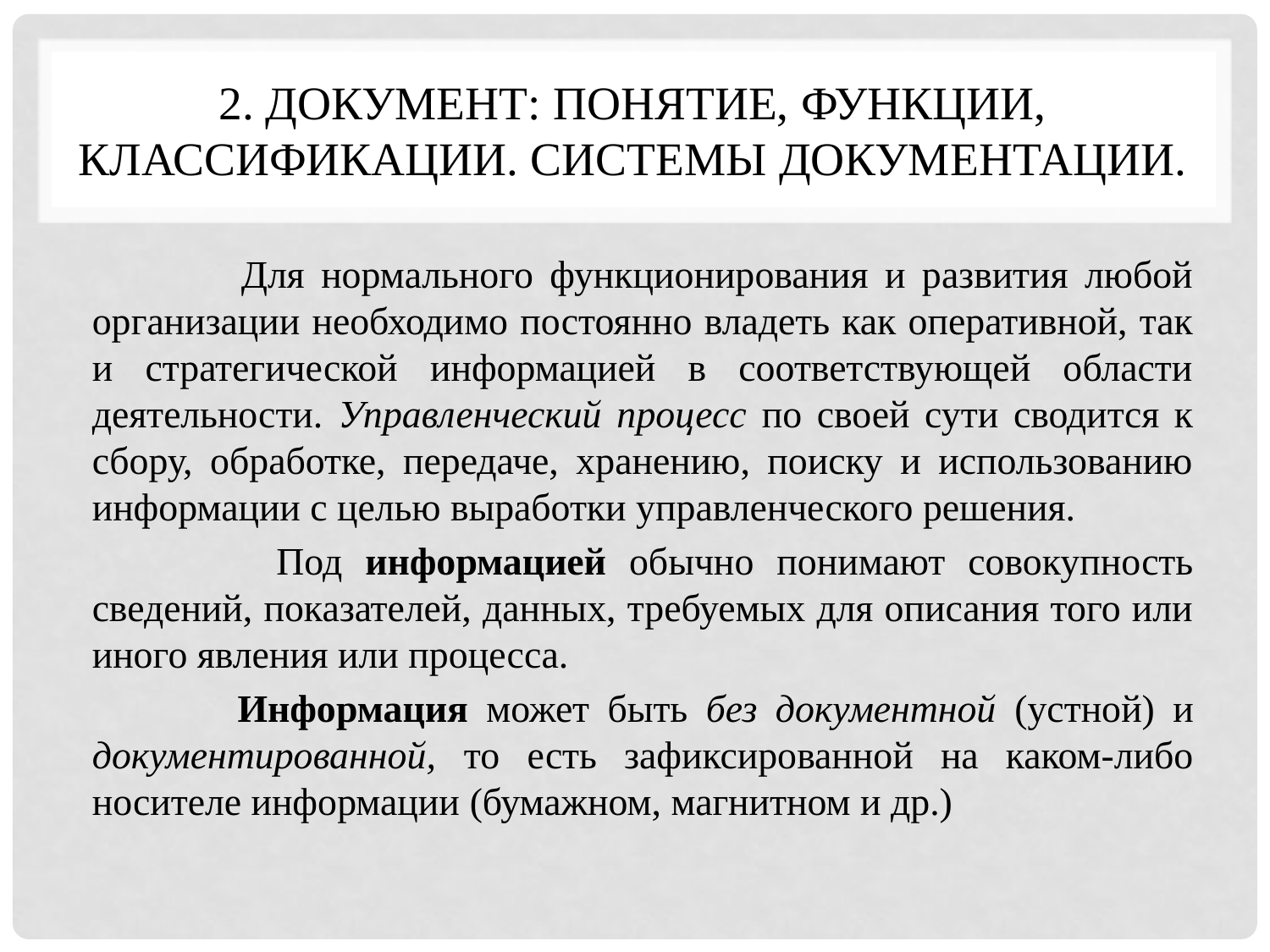

# 2. ДОКУМЕНТ: ПОНЯТИЕ, ФУНКЦИИ, КЛАССИФИКАЦИИ. СИСТЕМЫ ДОКУМЕНТАЦИИ.
         Для нормального функционирования и развития любой организации необходимо постоянно владеть как оперативной, так и стратегической информацией в соответствующей области деятельности. Управленческий процесс по своей сути сводится к сбору, обработке, передаче, хранению, поиску и использованию информации с целью выработки управленческого решения.
        Под информацией обычно понимают совокупность сведений, показателей, данных, требуемых для описания того или иного явления или процесса.
        Информация может быть без документной (устной) и документированной, то есть зафиксированной на каком-либо носителе информации (бумажном, магнитном и др.)